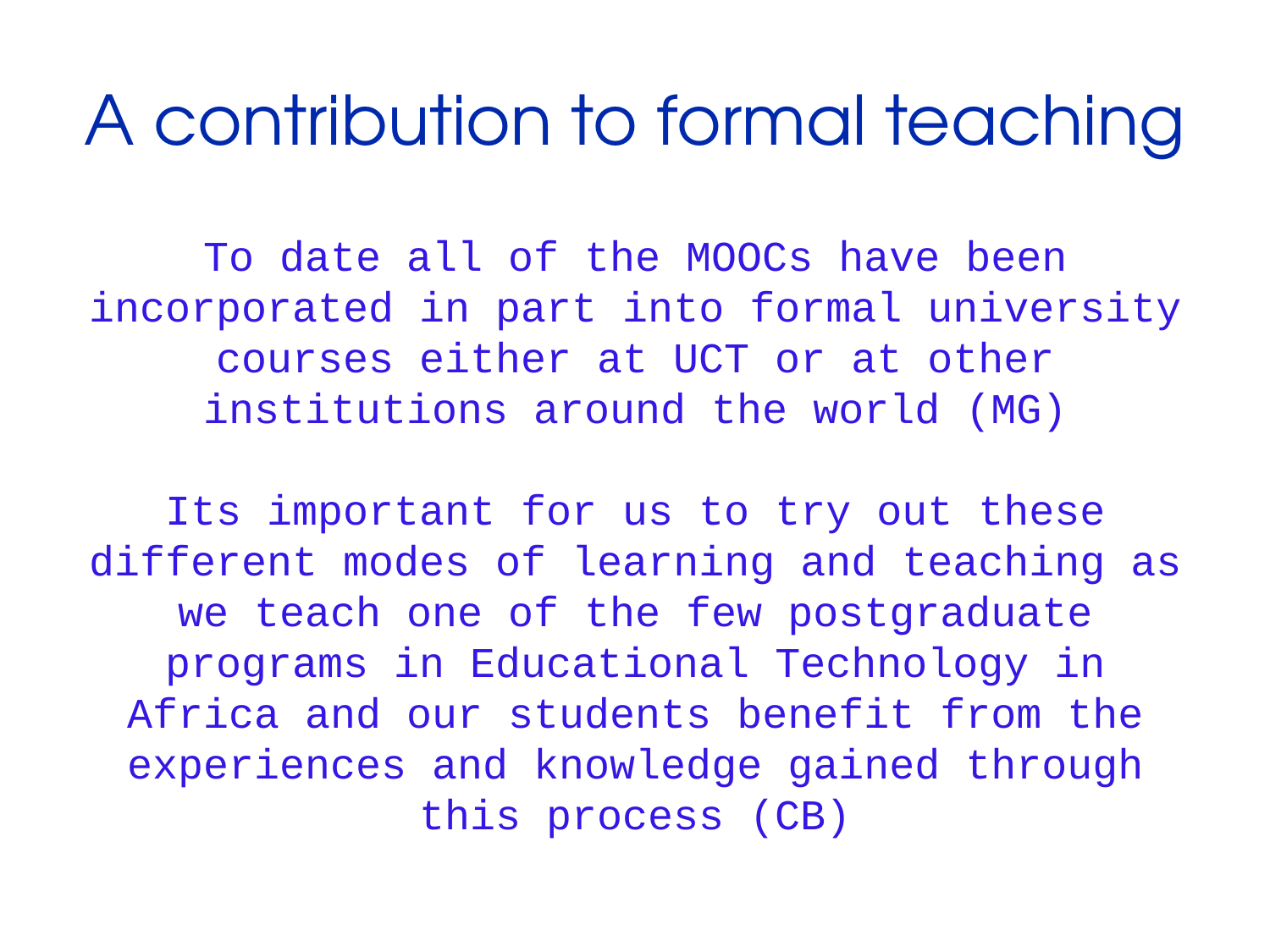

# A contribution to formal teaching
To date all of the MOOCs have been incorporated in part into formal university courses either at UCT or at other institutions around the world (MG)

Its important for us to try out these different modes of learning and teaching as we teach one of the few postgraduate programs in Educational Technology in Africa and our students benefit from the experiences and knowledge gained through this process (CB)